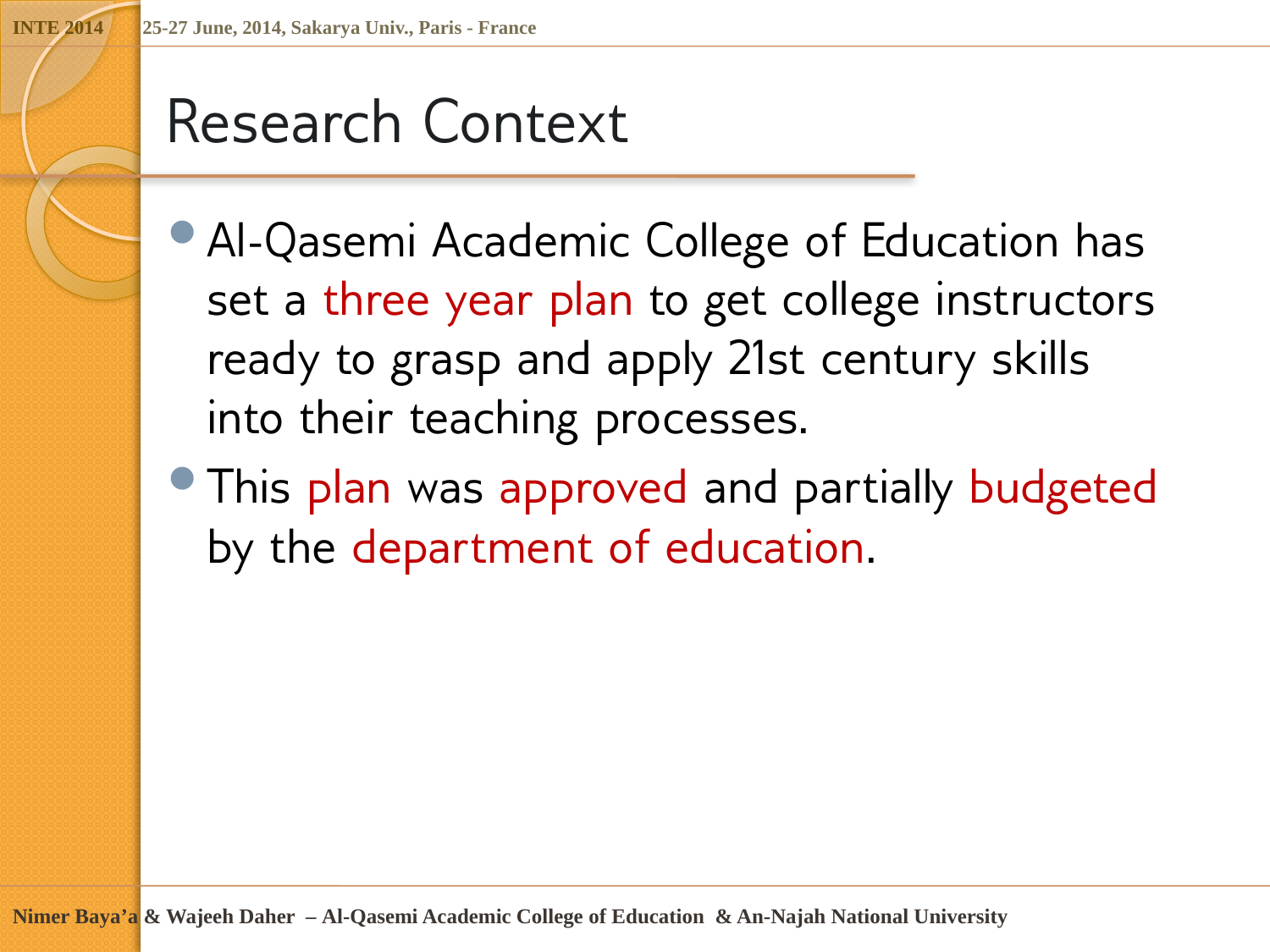

# Research Context
Al-Qasemi Academic College of Education has set a three year plan to get college instructors ready to grasp and apply 21st century skills into their teaching processes.
This plan was approved and partially budgeted by the department of education.